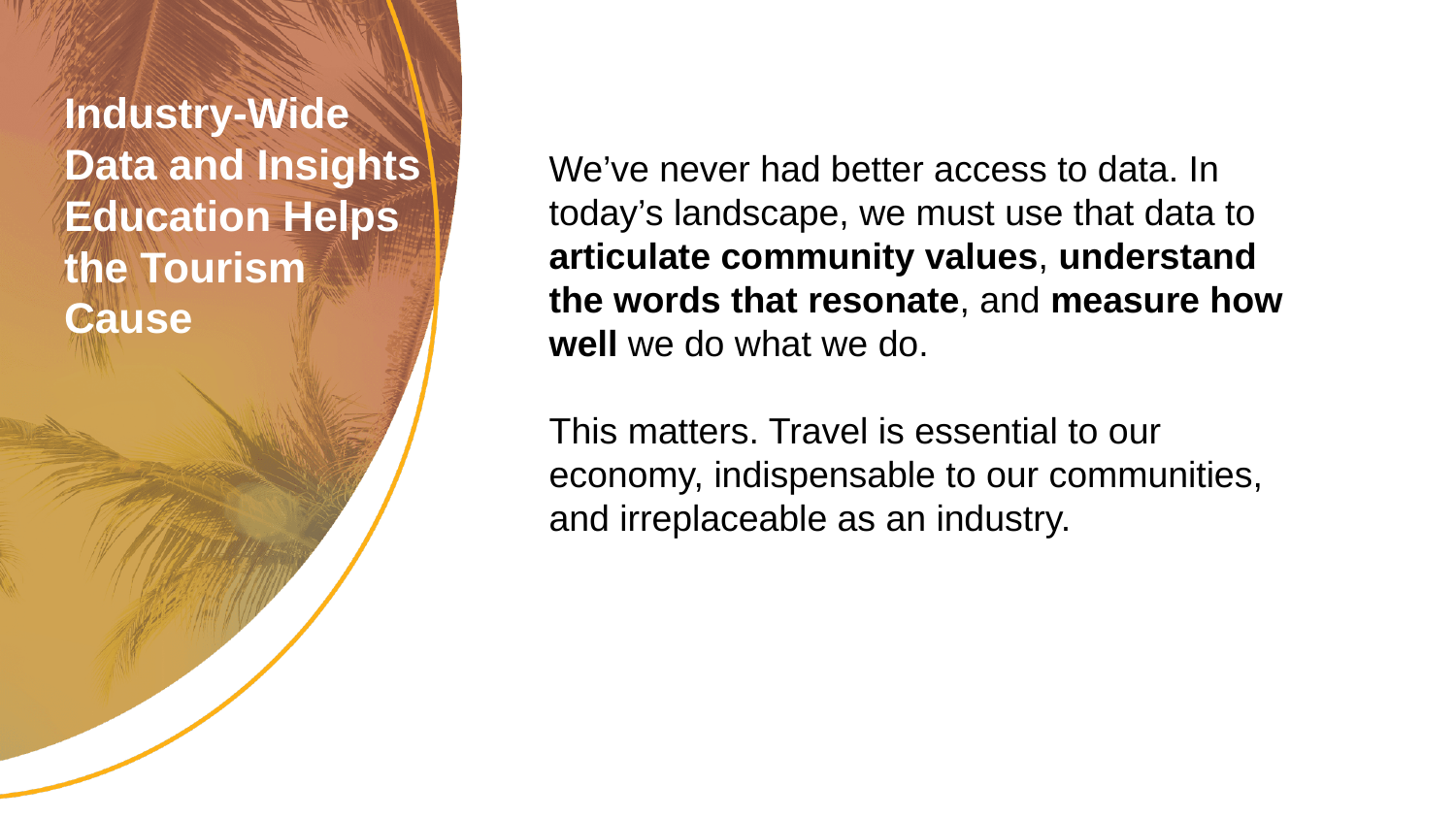

Industry-Wide Data and Insights Education Helps the Tourism Cause
We’ve never had better access to data. In today’s landscape, we must use that data to articulate community values, understand the words that resonate, and measure how well we do what we do.

This matters. Travel is essential to our economy, indispensable to our communities, and irreplaceable as an industry.